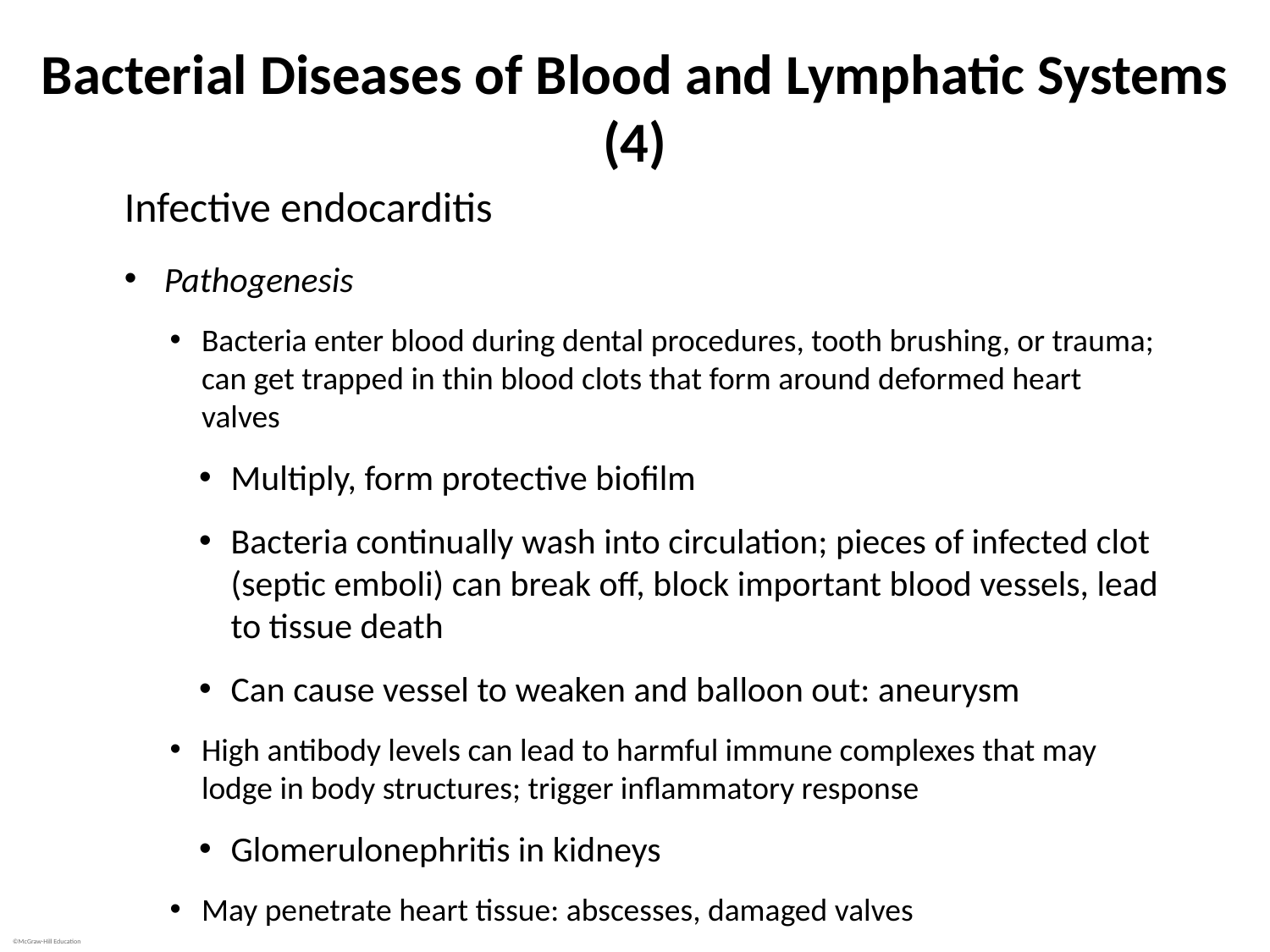

# Bacterial Diseases of Blood and Lymphatic Systems (4)
Infective endocarditis
Pathogenesis
Bacteria enter blood during dental procedures, tooth brushing, or trauma; can get trapped in thin blood clots that form around deformed heart valves
Multiply, form protective biofilm
Bacteria continually wash into circulation; pieces of infected clot (septic emboli) can break off, block important blood vessels, lead to tissue death
Can cause vessel to weaken and balloon out: aneurysm
High antibody levels can lead to harmful immune complexes that may lodge in body structures; trigger inflammatory response
Glomerulonephritis in kidneys
May penetrate heart tissue: abscesses, damaged valves